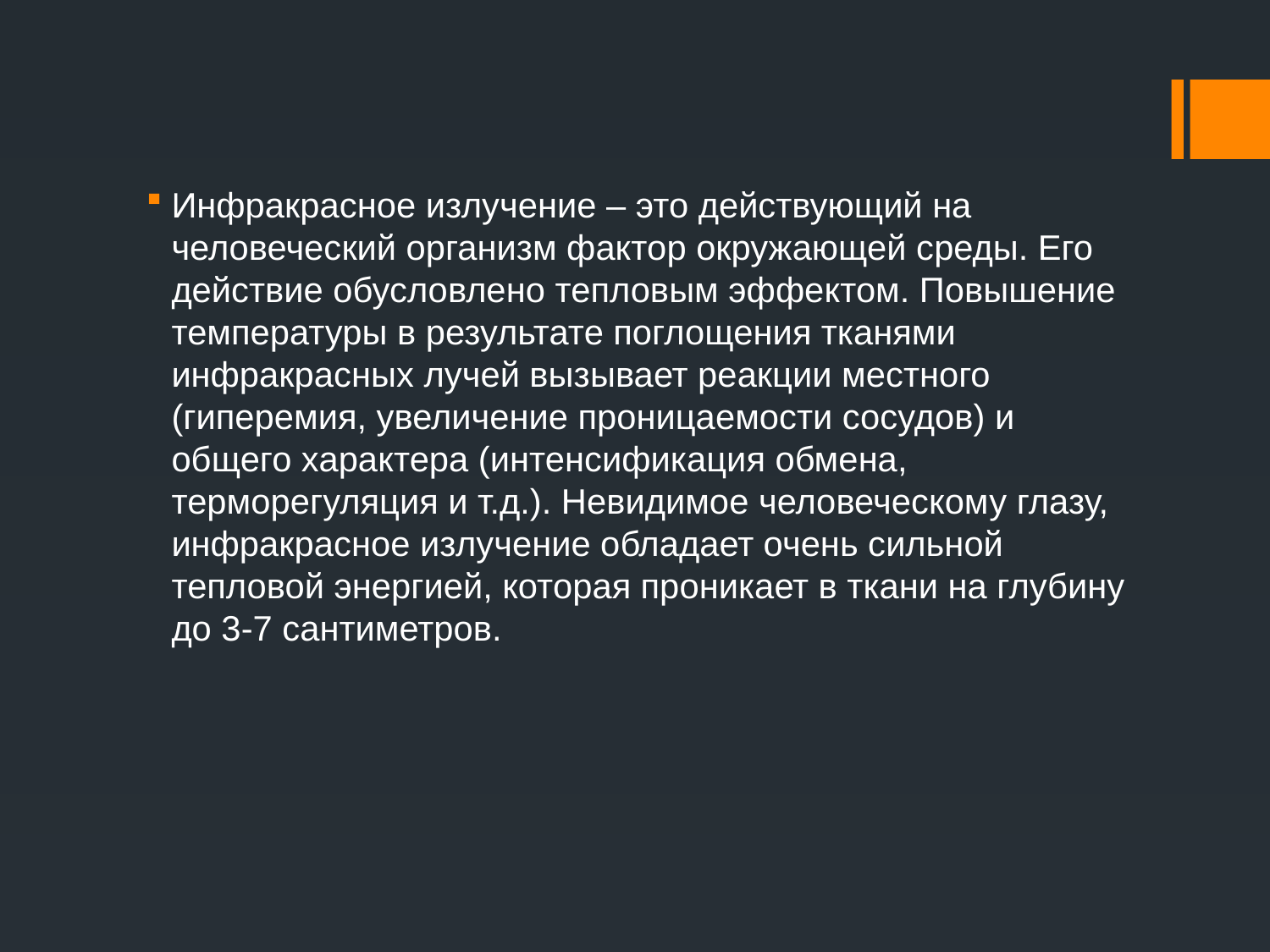

Инфракрасное излучение – это действующий на человеческий организм фактор окружающей среды. Его действие обусловлено тепловым эффектом. Повышение температуры в результате поглощения тканями инфракрасных лучей вызывает реакции местного (гиперемия, увеличение проницаемости сосудов) и общего характера (интенсификация обмена, терморегуляция и т.д.). Невидимое человеческому глазу, инфракрасное излучение обладает очень сильной тепловой энергией, которая проникает в ткани на глубину до 3-7 сантиметров.